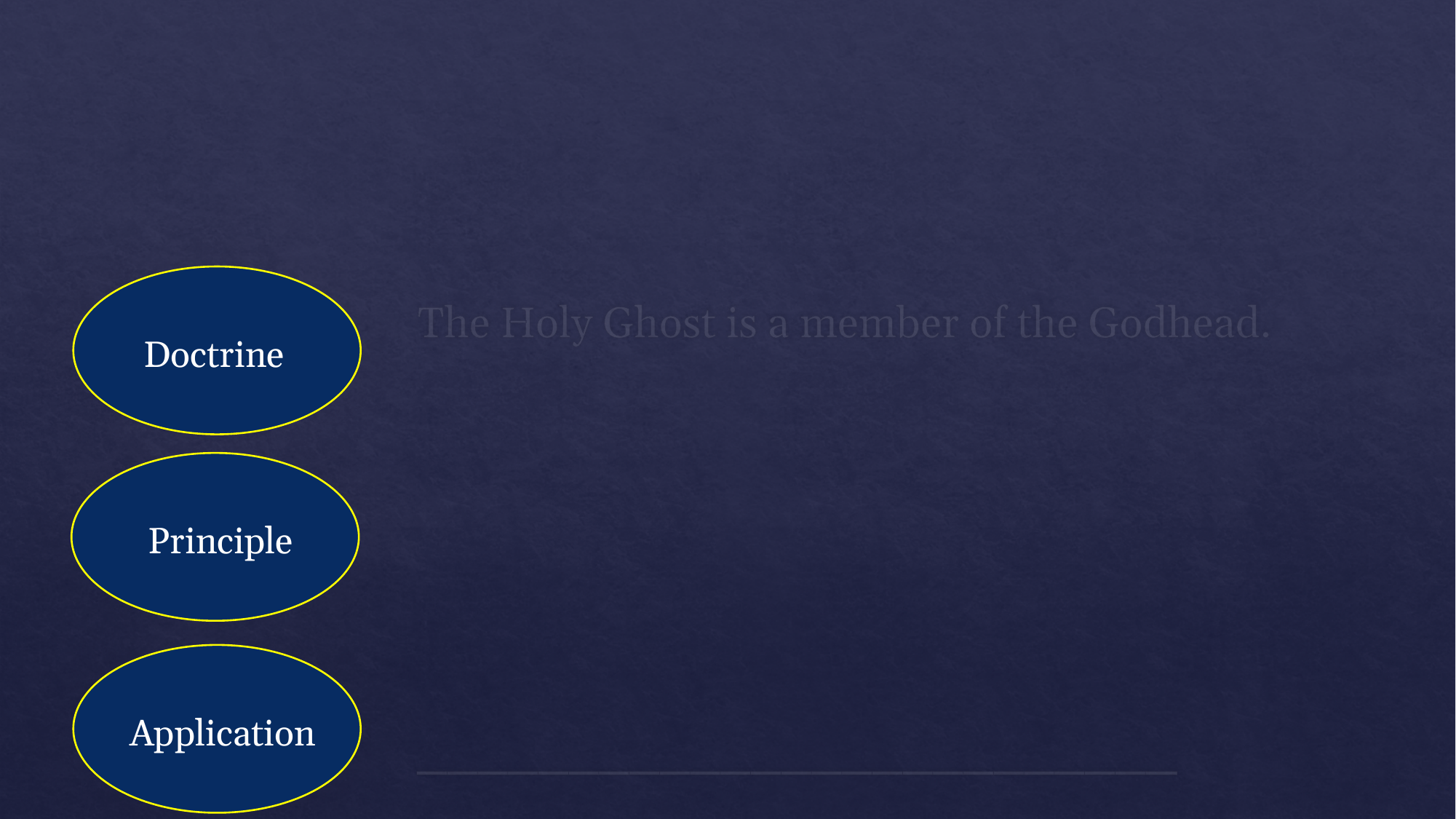

The Holy Ghost is a member of the Godhead.
Doctrine

Principle

Application
_________________________